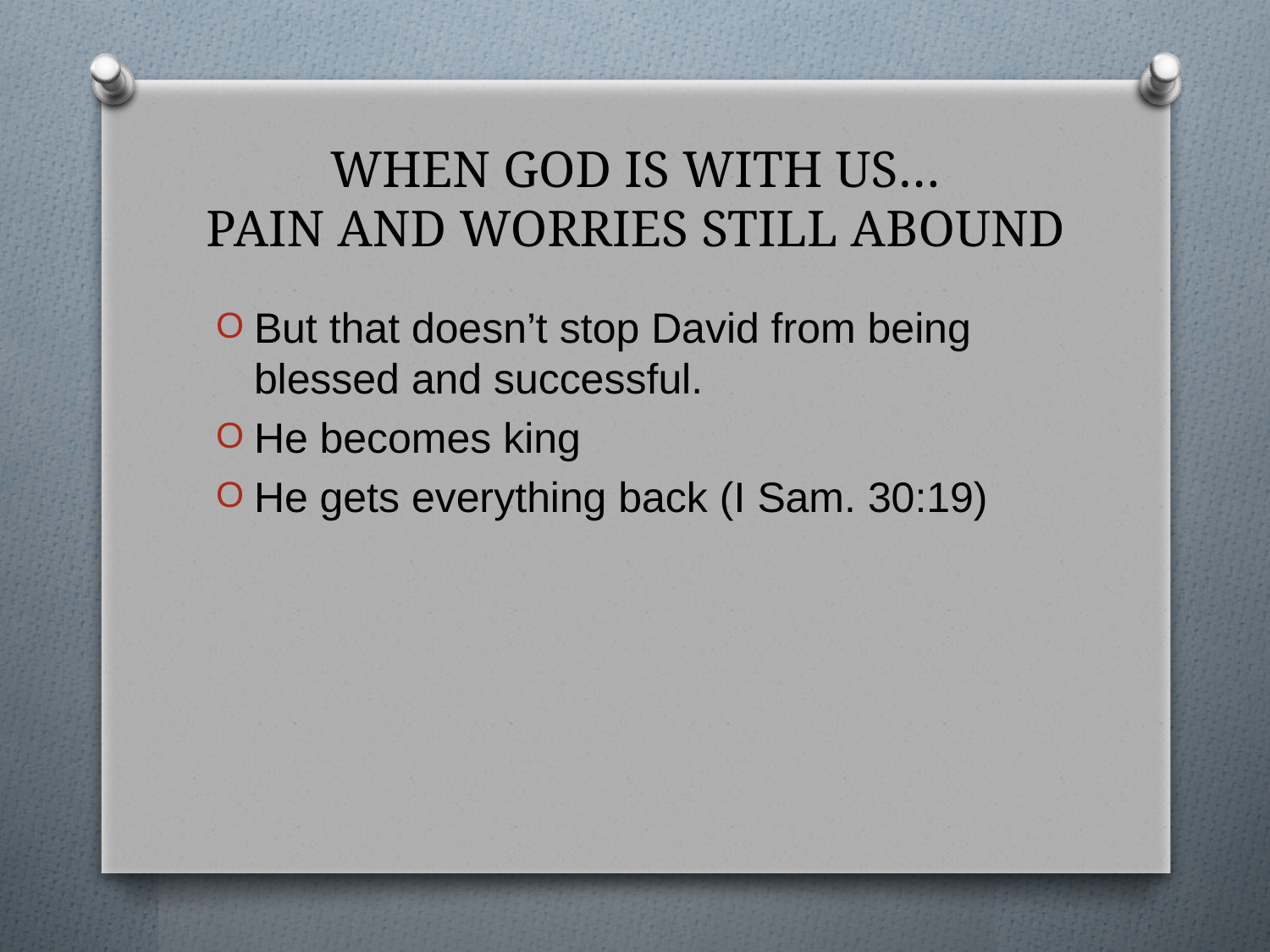

# WHEN GOD IS WITH US… PAIN AND WORRIES STILL ABOUND
But that doesn’t stop David from being blessed and successful.
He becomes king
He gets everything back (I Sam. 30:19)